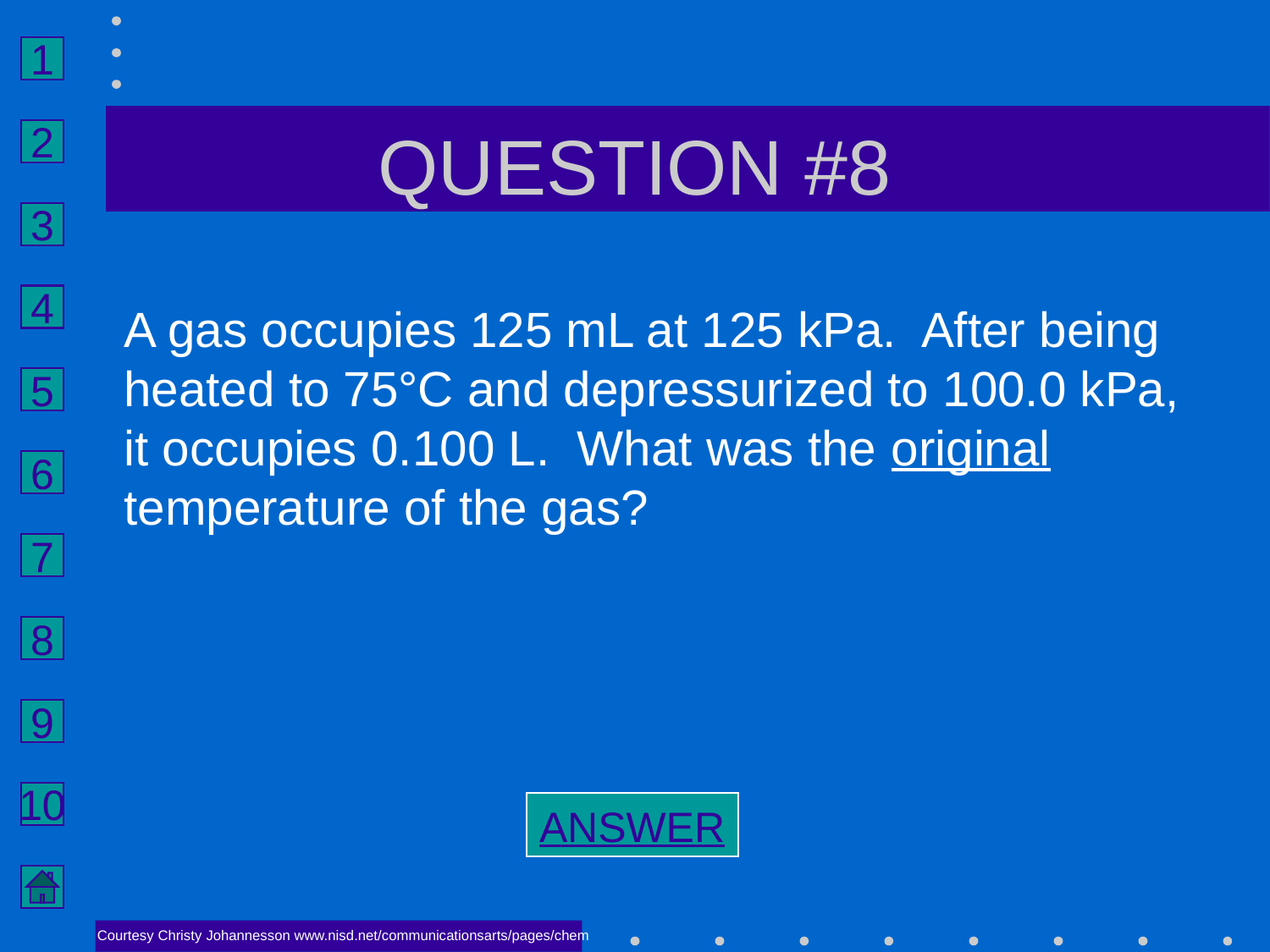

# QUESTION #8
A gas occupies 125 mL at 125 kPa.  After being
heated to 75°C and depressurized to 100.0 kPa,
it occupies 0.100 L.  What was the original
temperature of the gas?
ANSWER
Courtesy Christy Johannesson www.nisd.net/communicationsarts/pages/chem